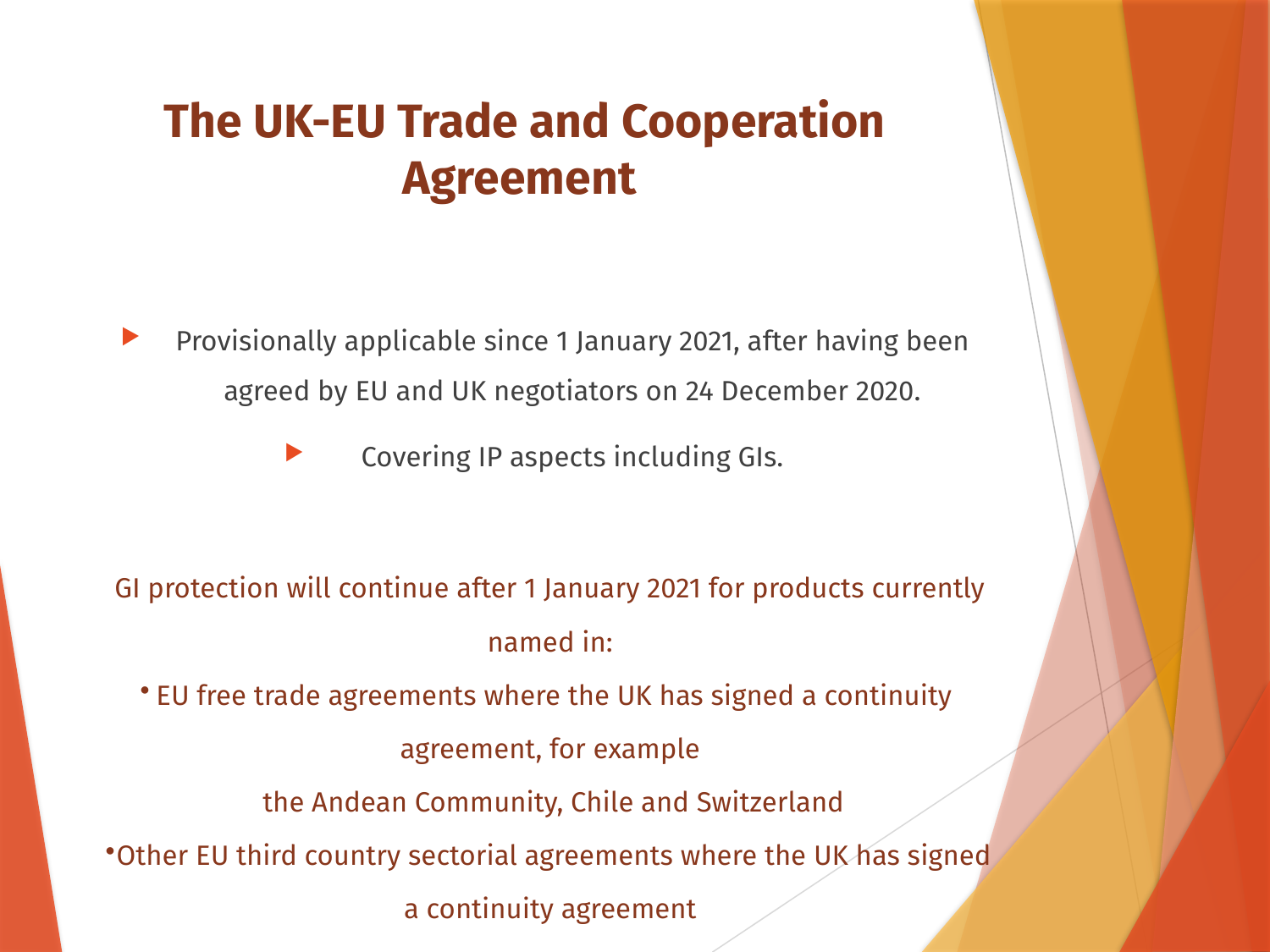

# The UK-EU Trade and Cooperation Agreement
Provisionally applicable since 1 January 2021, after having been agreed by EU and UK negotiators on 24 December 2020.
Covering IP aspects including GIs.
GI protection will continue after 1 January 2021 for products currently named in:
EU free trade agreements where the UK has signed a continuity agreement, for example
 the Andean Community, Chile and Switzerland
Other EU third country sectorial agreements where the UK has signed a continuity agreement